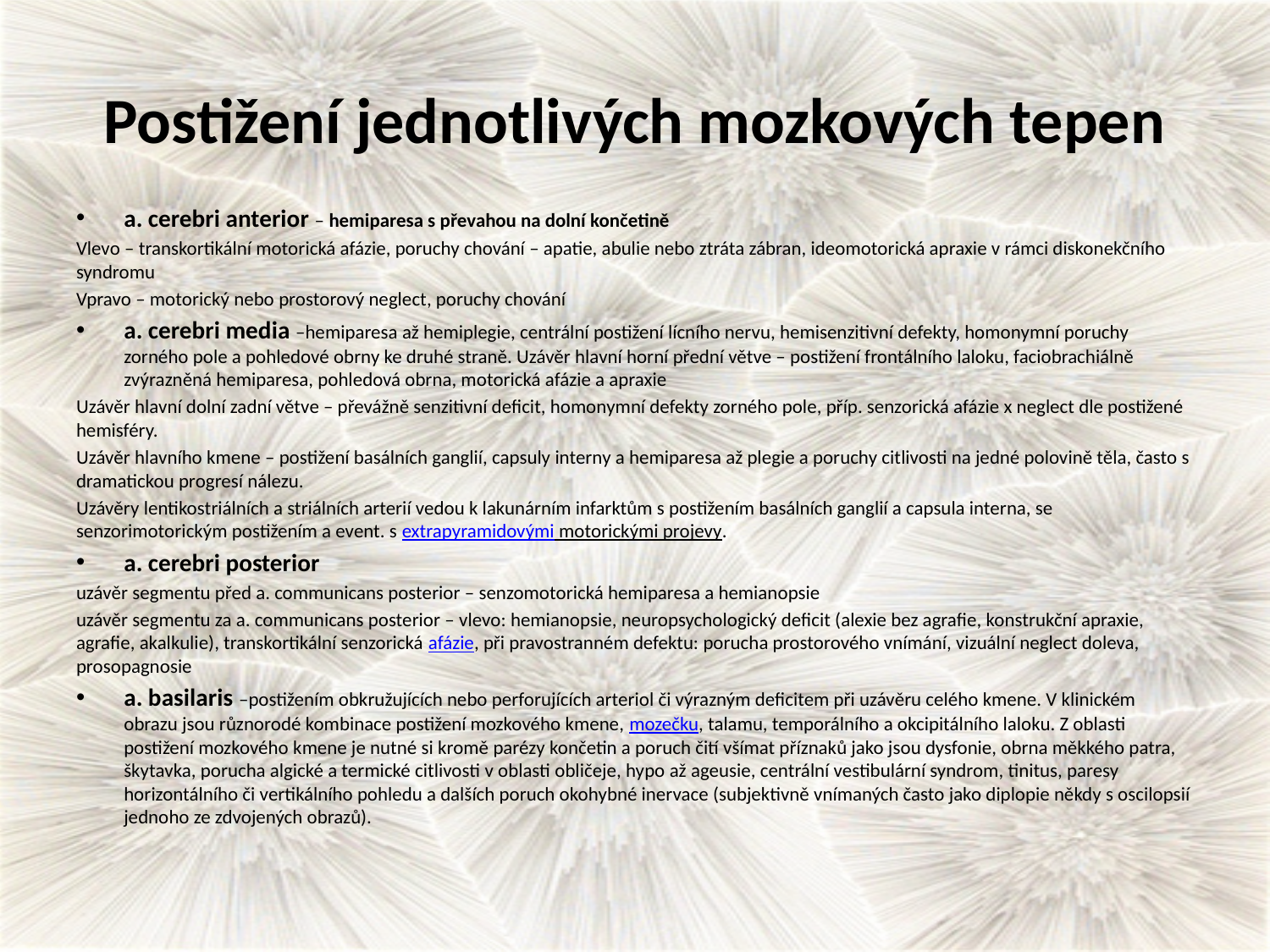

# Postižení jednotlivých mozkových tepen
a. cerebri anterior – hemiparesa s převahou na dolní končetině
Vlevo – transkortikální motorická afázie, poruchy chování – apatie, abulie nebo ztráta zábran, ideomotorická apraxie v rámci diskonekčního syndromu
Vpravo – motorický nebo prostorový neglect, poruchy chování
a. cerebri media –hemiparesa až hemiplegie, centrální postižení lícního nervu, hemisenzitivní defekty, homonymní poruchy zorného pole a pohledové obrny ke druhé straně. Uzávěr hlavní horní přední větve – postižení frontálního laloku, faciobrachiálně zvýrazněná hemiparesa, pohledová obrna, motorická afázie a apraxie
Uzávěr hlavní dolní zadní větve – převážně senzitivní deficit, homonymní defekty zorného pole, příp. senzorická afázie x neglect dle postižené hemisféry.
Uzávěr hlavního kmene – postižení basálních ganglií, capsuly interny a hemiparesa až plegie a poruchy citlivosti na jedné polovině těla, často s dramatickou progresí nálezu.
Uzávěry lentikostriálních a striálních arterií vedou k lakunárním infarktům s postižením basálních ganglií a capsula interna, se senzorimotorickým postižením a event. s extrapyramidovými motorickými projevy.
a. cerebri posterior
uzávěr segmentu před a. communicans posterior – senzomotorická hemiparesa a hemianopsie
uzávěr segmentu za a. communicans posterior – vlevo: hemianopsie, neuropsychologický deficit (alexie bez agrafie, konstrukční apraxie, agrafie, akalkulie), transkortikální senzorická afázie, při pravostranném defektu: porucha prostorového vnímání, vizuální neglect doleva, prosopagnosie
a. basilaris –postižením obkružujících nebo perforujících arteriol či výrazným deficitem při uzávěru celého kmene. V klinickém obrazu jsou různorodé kombinace postižení mozkového kmene, mozečku, talamu, temporálního a okcipitálního laloku. Z oblasti postižení mozkového kmene je nutné si kromě parézy končetin a poruch čití všímat příznaků jako jsou dysfonie, obrna měkkého patra, škytavka, porucha algické a termické citlivosti v oblasti obličeje, hypo až ageusie, centrální vestibulární syndrom, tinitus, paresy horizontálního či vertikálního pohledu a dalších poruch okohybné inervace (subjektivně vnímaných často jako diplopie někdy s oscilopsií jednoho ze zdvojených obrazů).